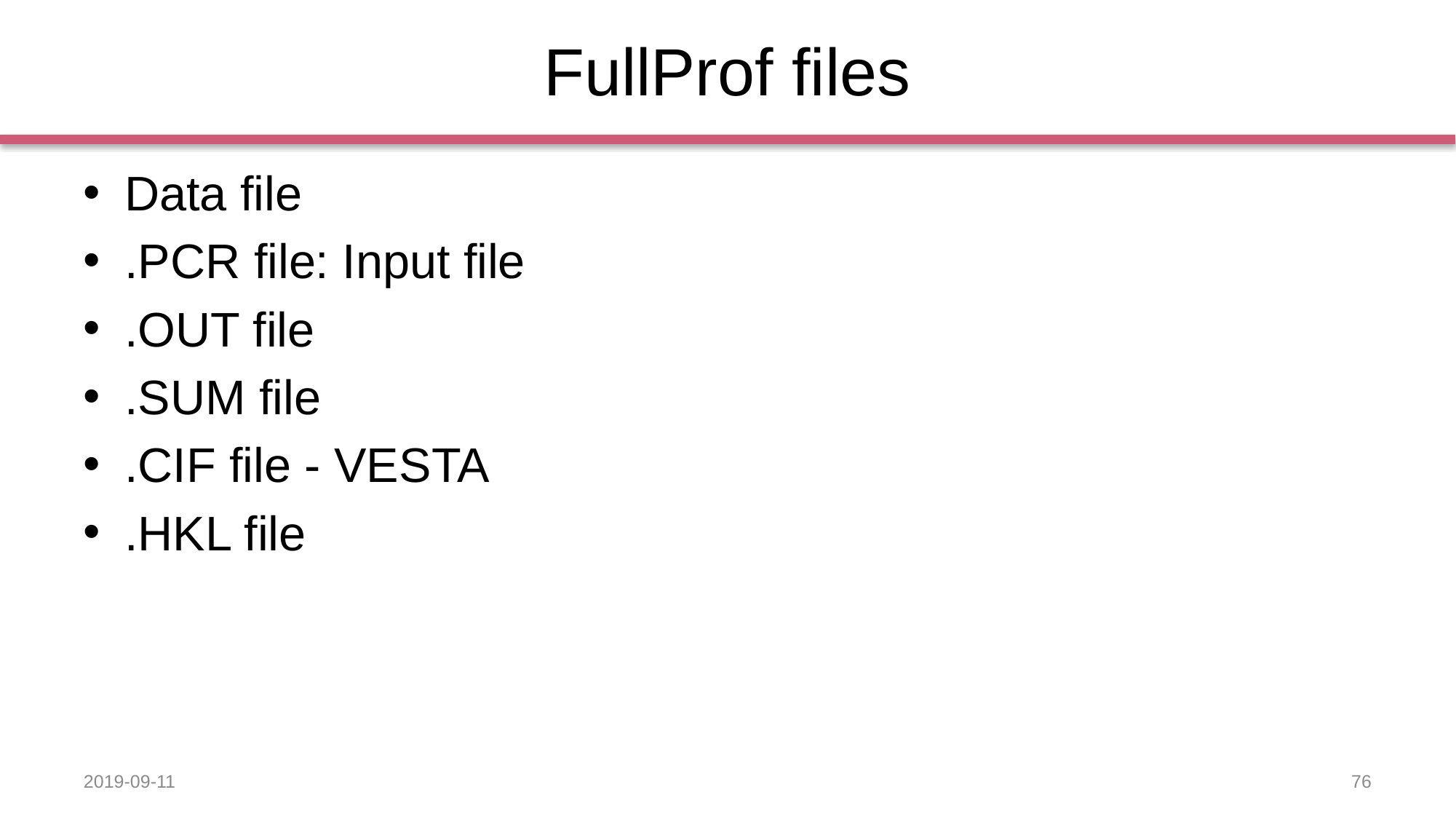

# FullProf files
Data file
.PCR file: Input file
.OUT file
.SUM file
.CIF file - VESTA
.HKL file
2019-09-11
76